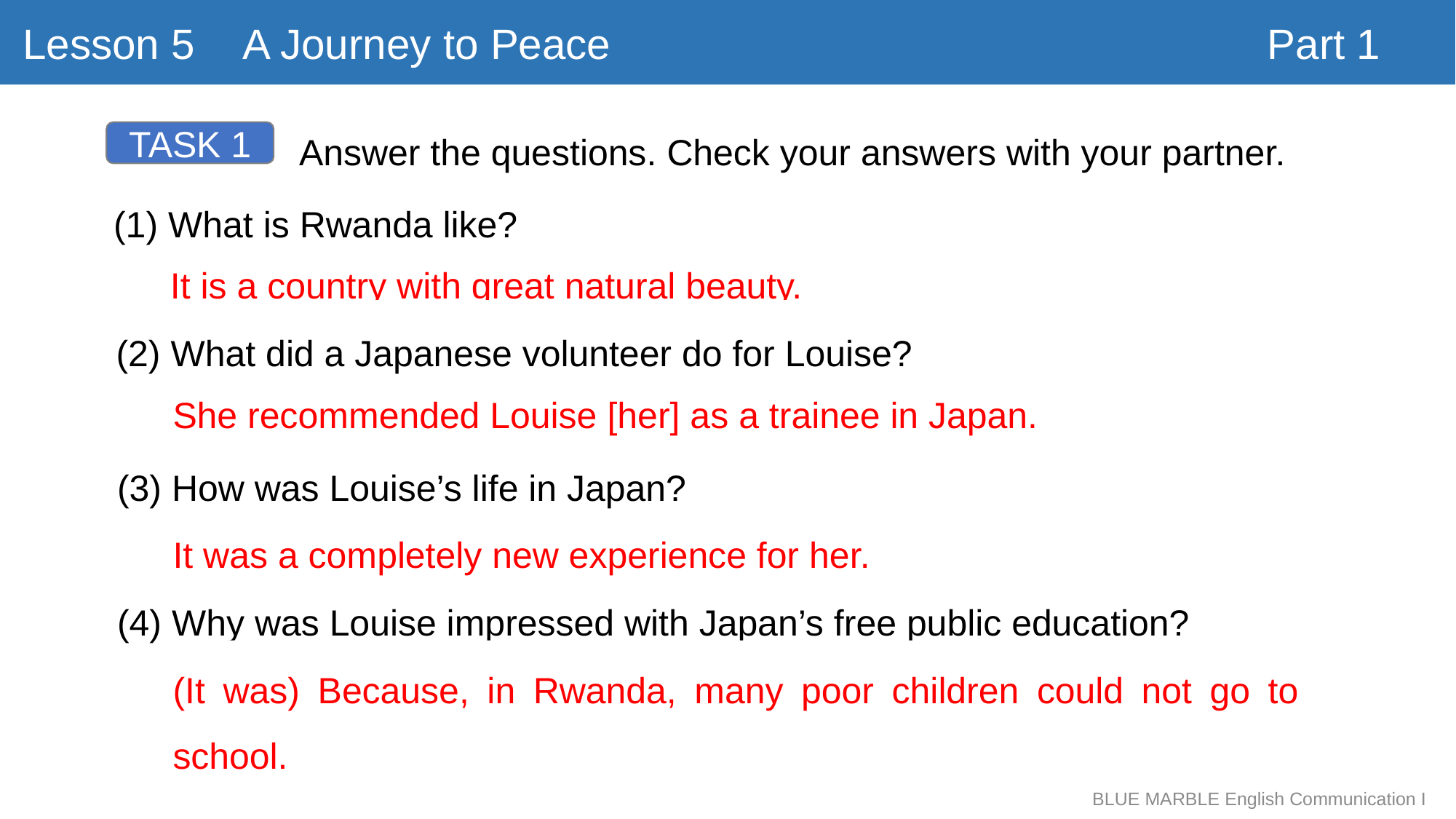

Lesson 5    A Journey to Peace　　　　　　　　　　　　　　　Part 1
Answer the questions. Check your answers with your partner.
TASK 1
(1) What is Rwanda like?
It is a country with great natural beauty.
(2) What did a Japanese volunteer do for Louise?
(2) What did a Japanese volunteer do for Louise?
(2) What did a Japanese volunteer do for Louise?
She recommended Louise [her] as a trainee in Japan.
(3) How was Louise’s life in Japan?
(3) How was Louise’s life in Japan?
It was a completely new experience for her.
(4) Why was Louise impressed with Japan’s free public education?
(It was) Because, in Rwanda, many poor children could not go to school.
BLUE MARBLE English Communication I